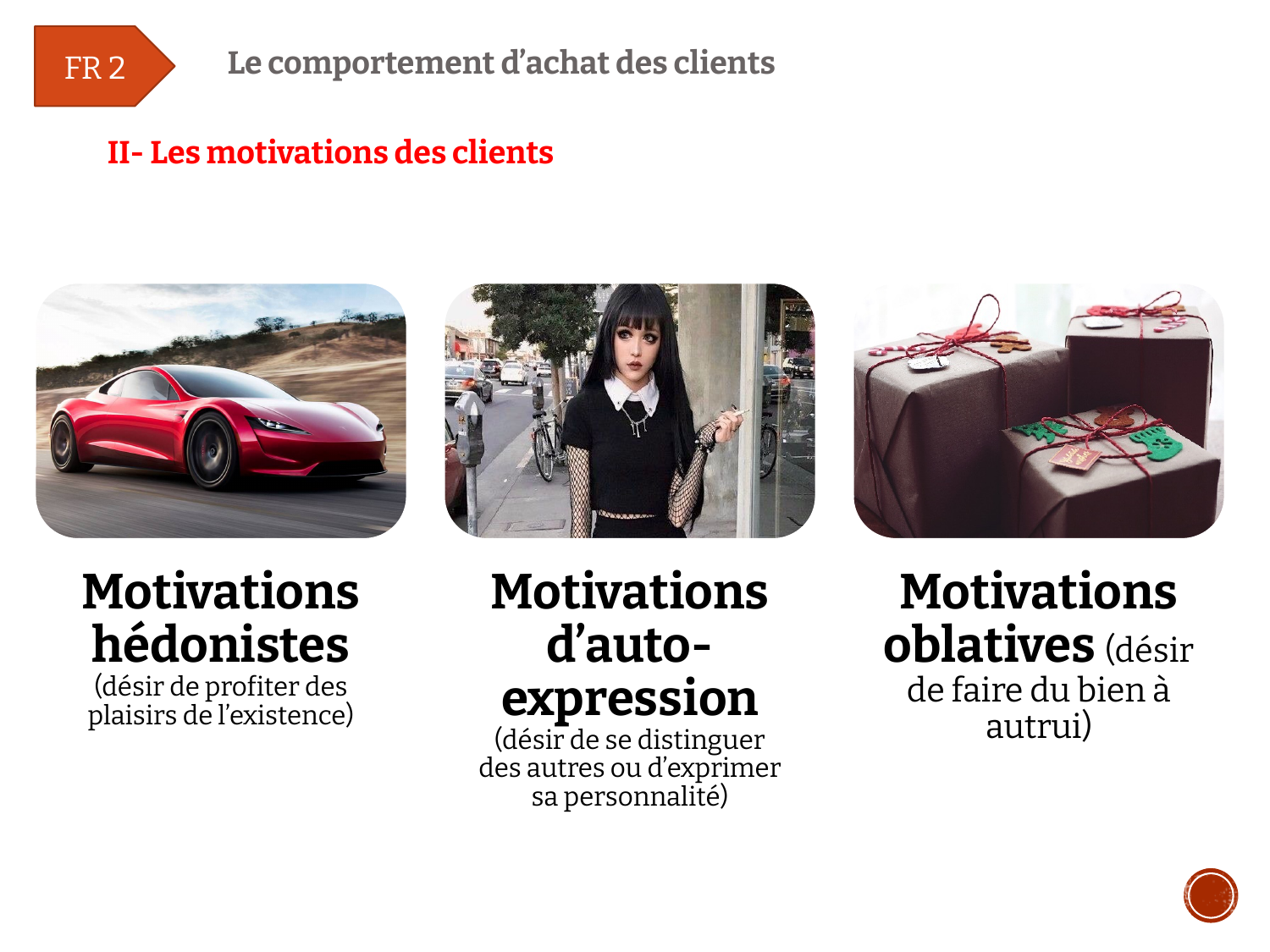

FR 2
Le comportement d’achat des clients
Motivations hédonistes (désir de profiter des plaisirs de l’existence)
Motivations d’auto-expression (désir de se distinguer des autres ou d’exprimer sa personnalité)
Motivations oblatives (désir de faire du bien à autrui)
II- Les motivations des clients